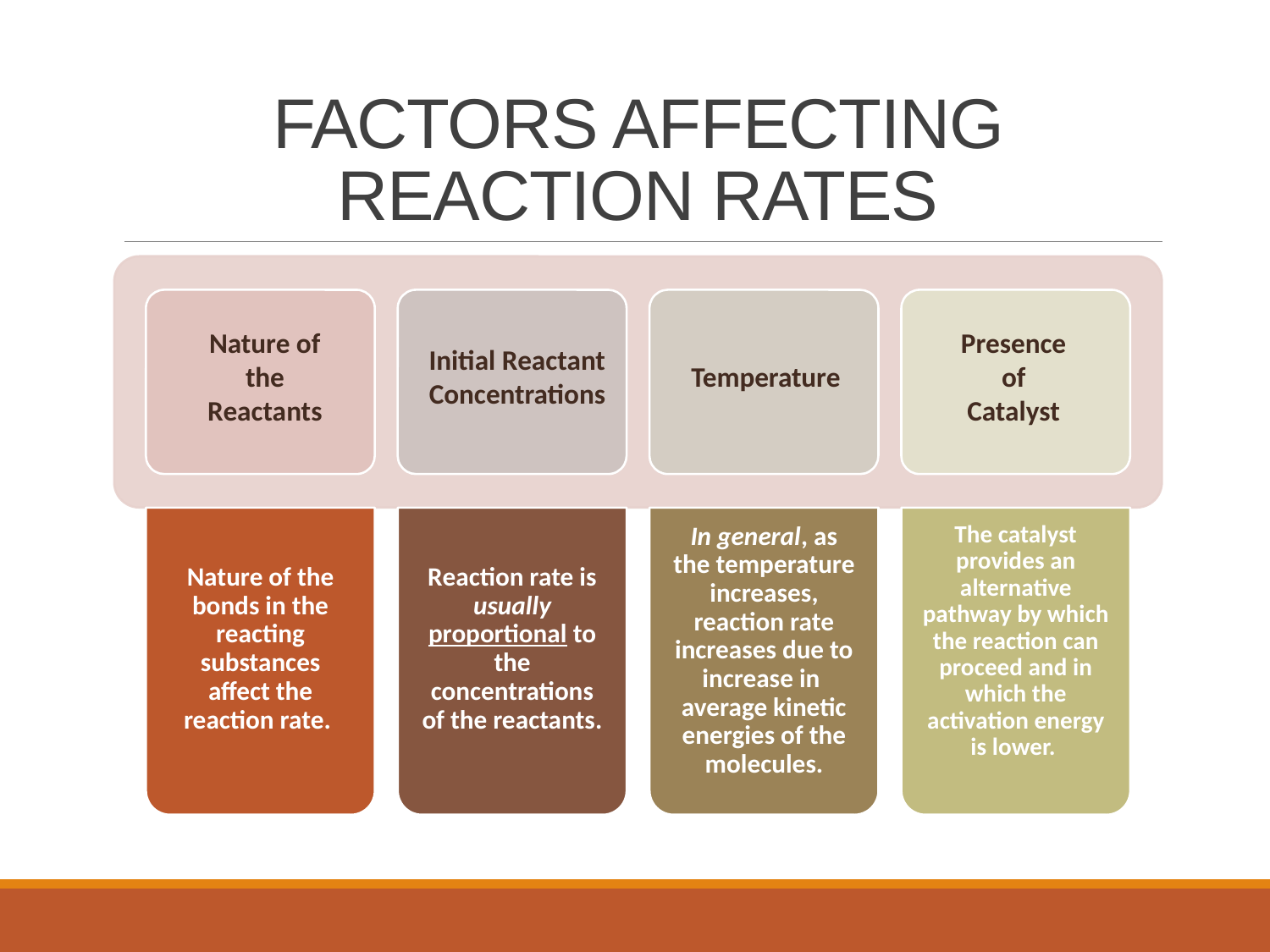

# FACTORS AFFECTING REACTION RATES

Nature of the bonds in the reacting substances affect the reaction rate.

Reaction rate is usually proportional to the concentrations of the reactants.
In general, as the temperature increases, reaction rate increases due to increase in  average kinetic energies of the molecules.
The catalyst provides an alternative pathway by which the reaction can proceed and in which the activation energy is lower.
Nature of the Reactants
Presence of Catalyst
Initial Reactant Concentrations
Temperature